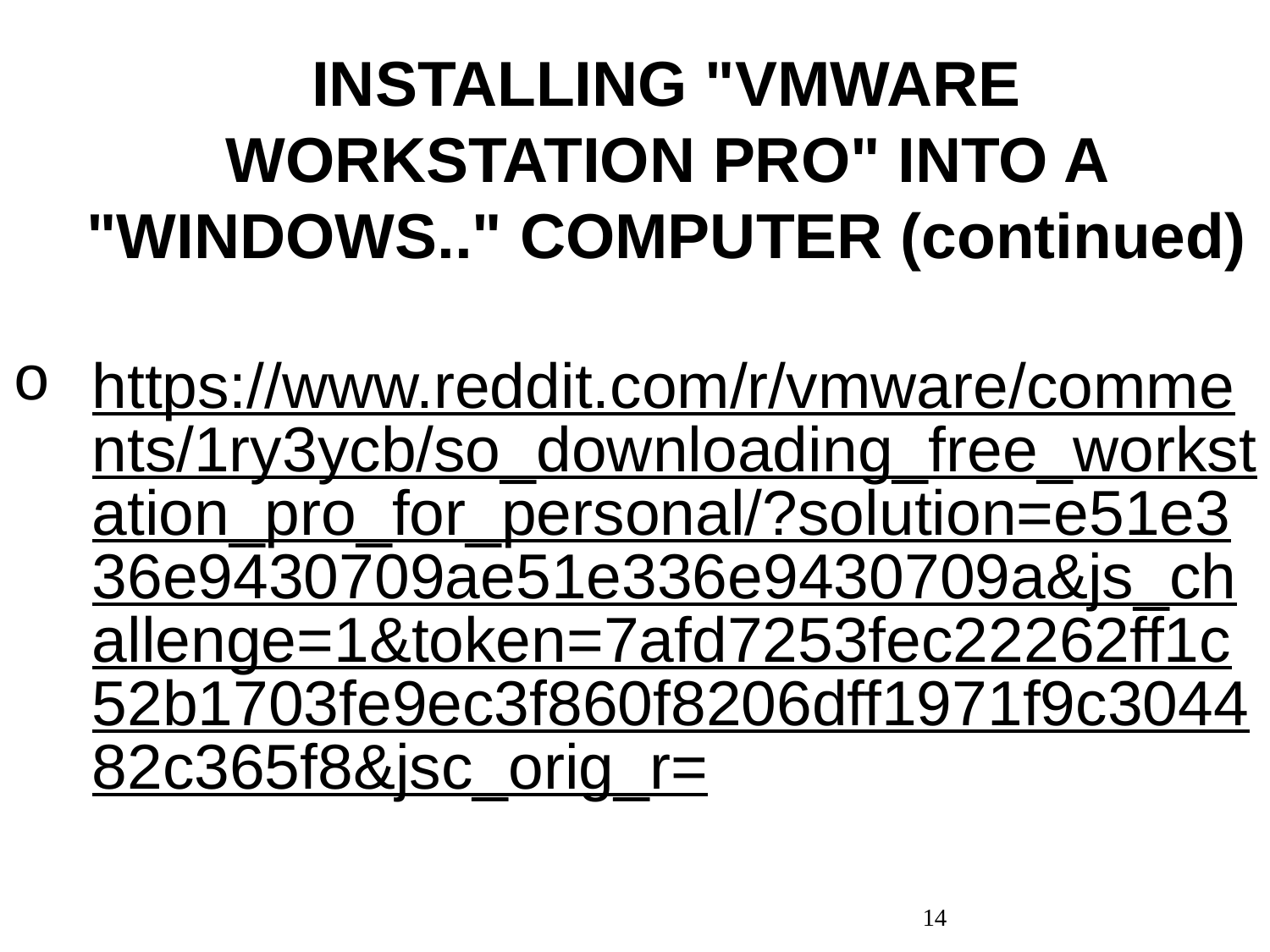

INSTALLING "VMWARE WORKSTATION PRO" INTO A "WINDOWS.." COMPUTER (continued)
https://www.reddit.com/r/vmware/comments/1ry3ycb/so_downloading_free_workstation_pro_for_personal/?solution=e51e336e9430709ae51e336e9430709a&js_challenge=1&token=7afd7253fec22262ff1c52b1703fe9ec3f860f8206dff1971f9c304482c365f8&jsc_orig_r=
14